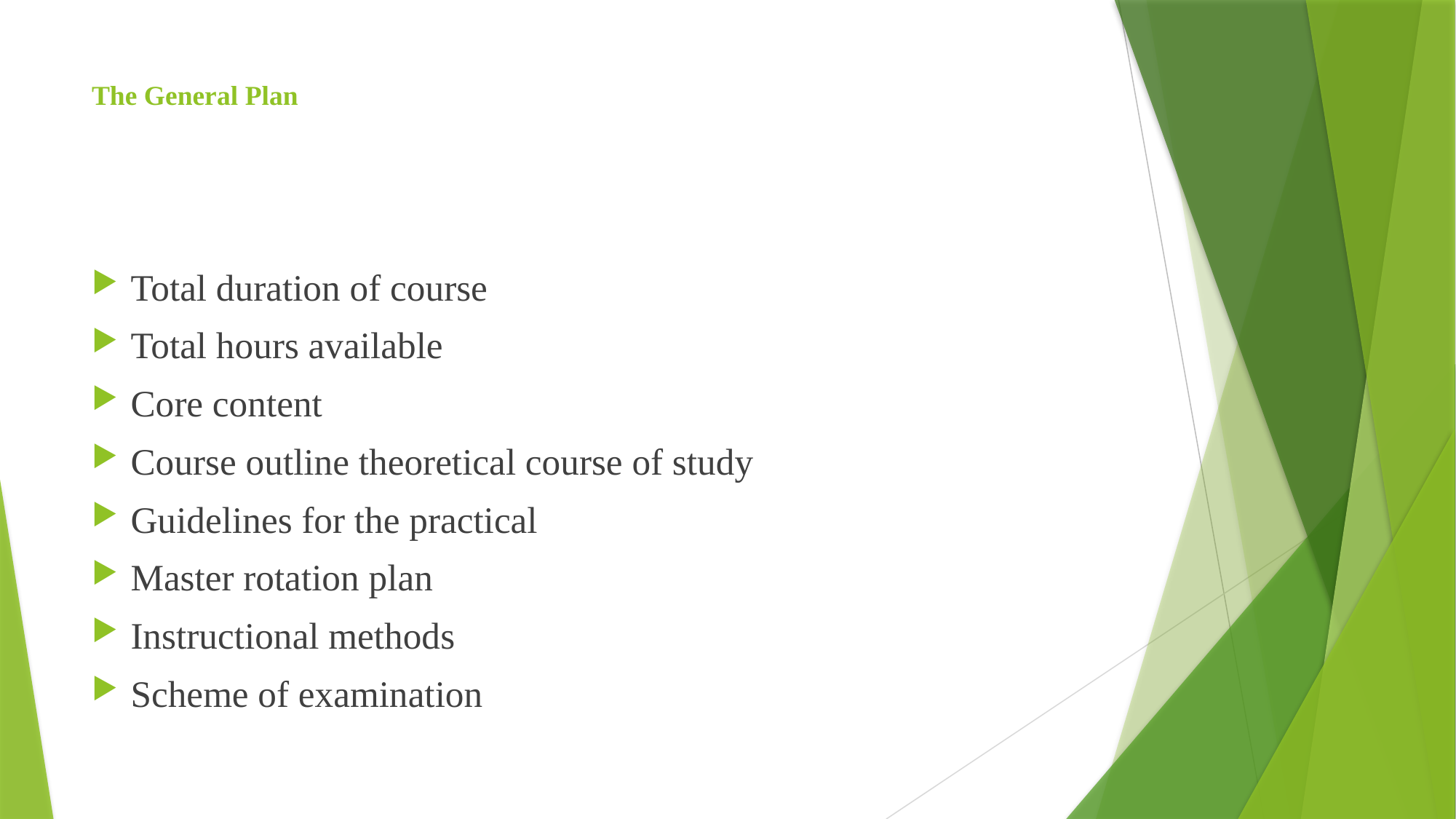

# The General Plan
Total duration of course
Total hours available
Core content
Course outline theoretical course of study
Guidelines for the practical
Master rotation plan
Instructional methods
Scheme of examination